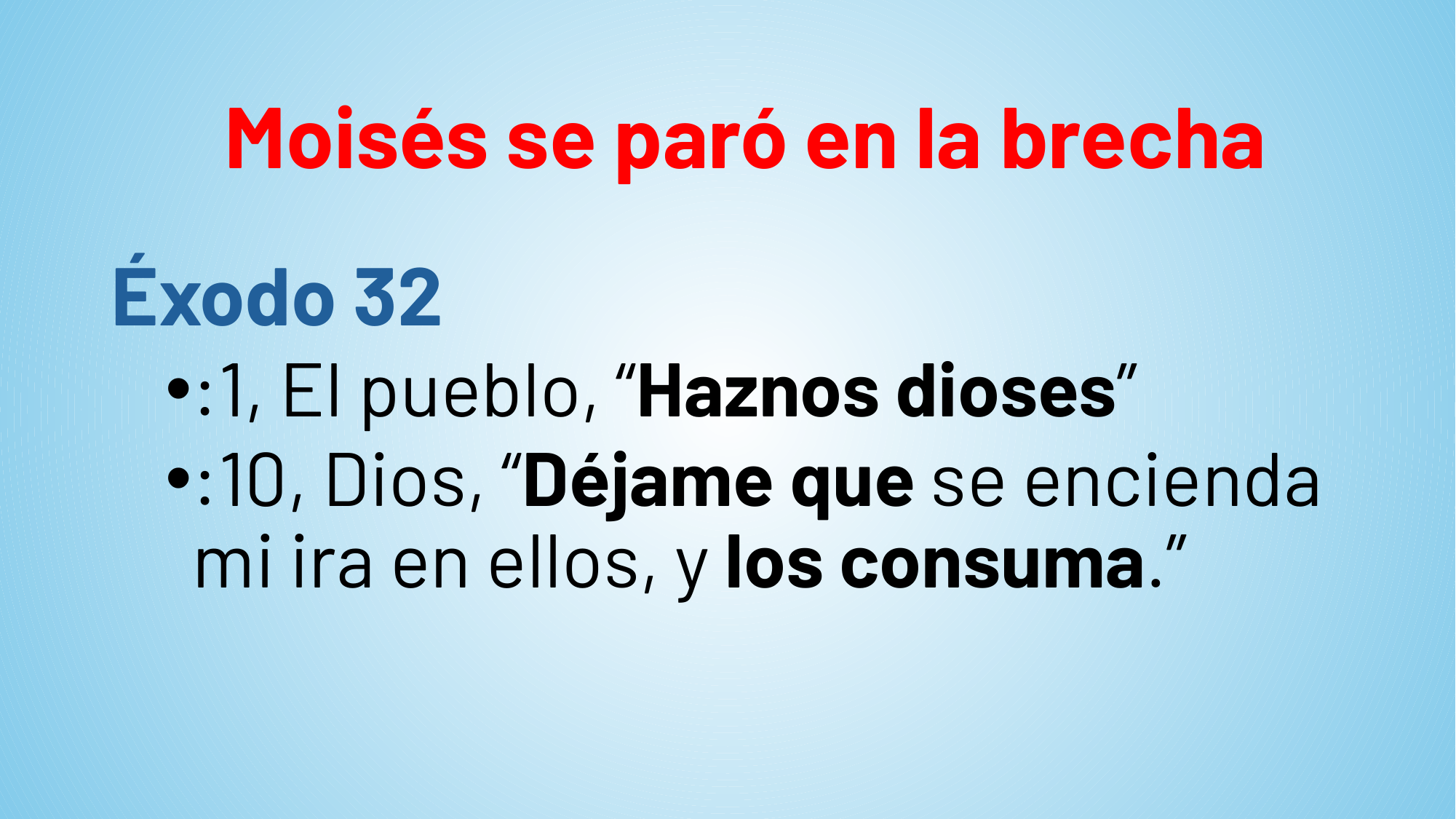

Moisés se paró en la brecha
Éxodo 32
:1, El pueblo, “Haznos dioses”
:10, Dios, “Déjame que se encienda mi ira en ellos, y los consuma.”